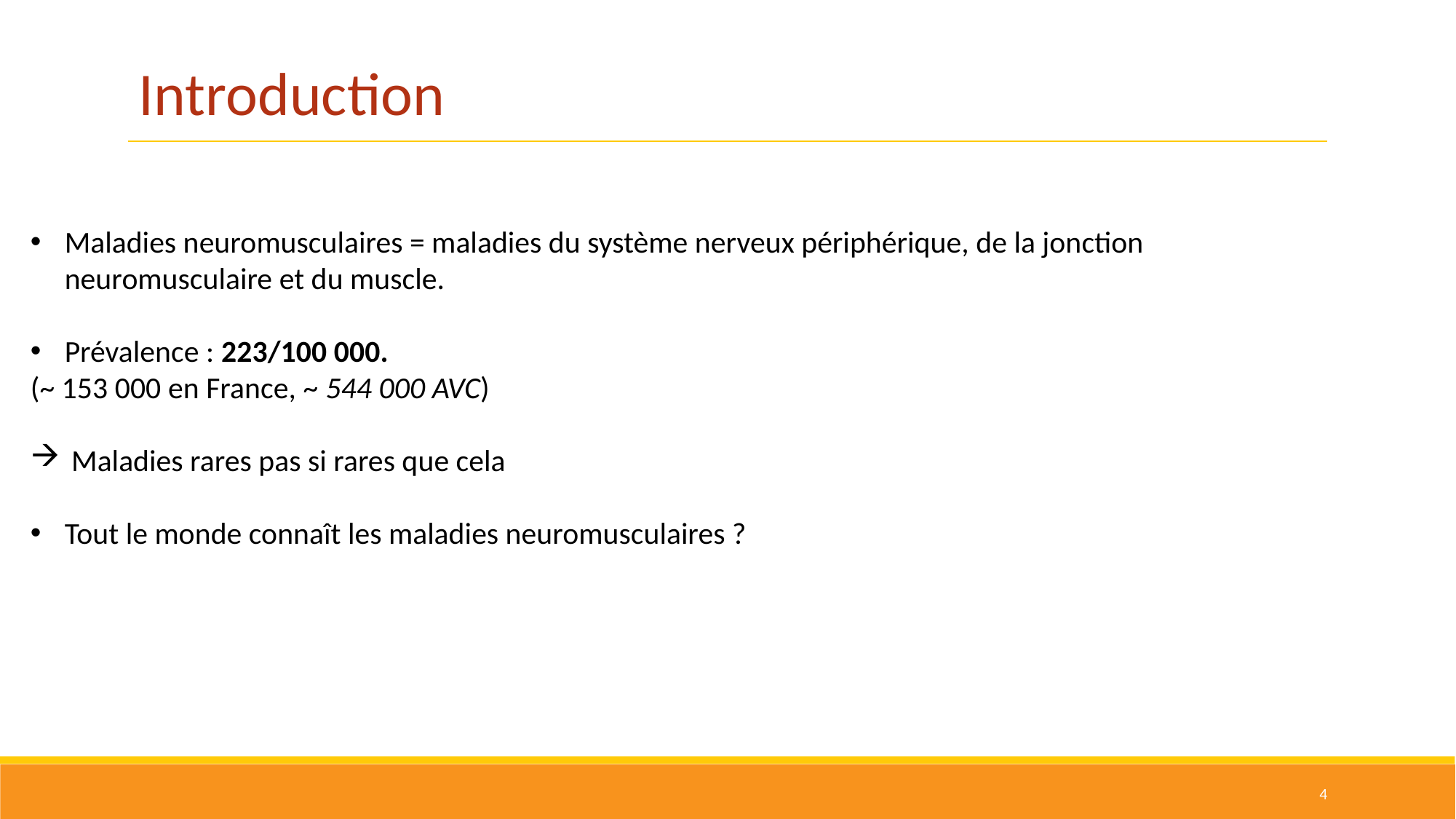

Introduction
Maladies neuromusculaires = maladies du système nerveux périphérique, de la jonction neuromusculaire et du muscle.

Prévalence : 223/100 000.
(~ 153 000 en France, ~ 544 000 AVC)

Maladies rares pas si rares que cela

Tout le monde connaît les maladies neuromusculaires ?

4